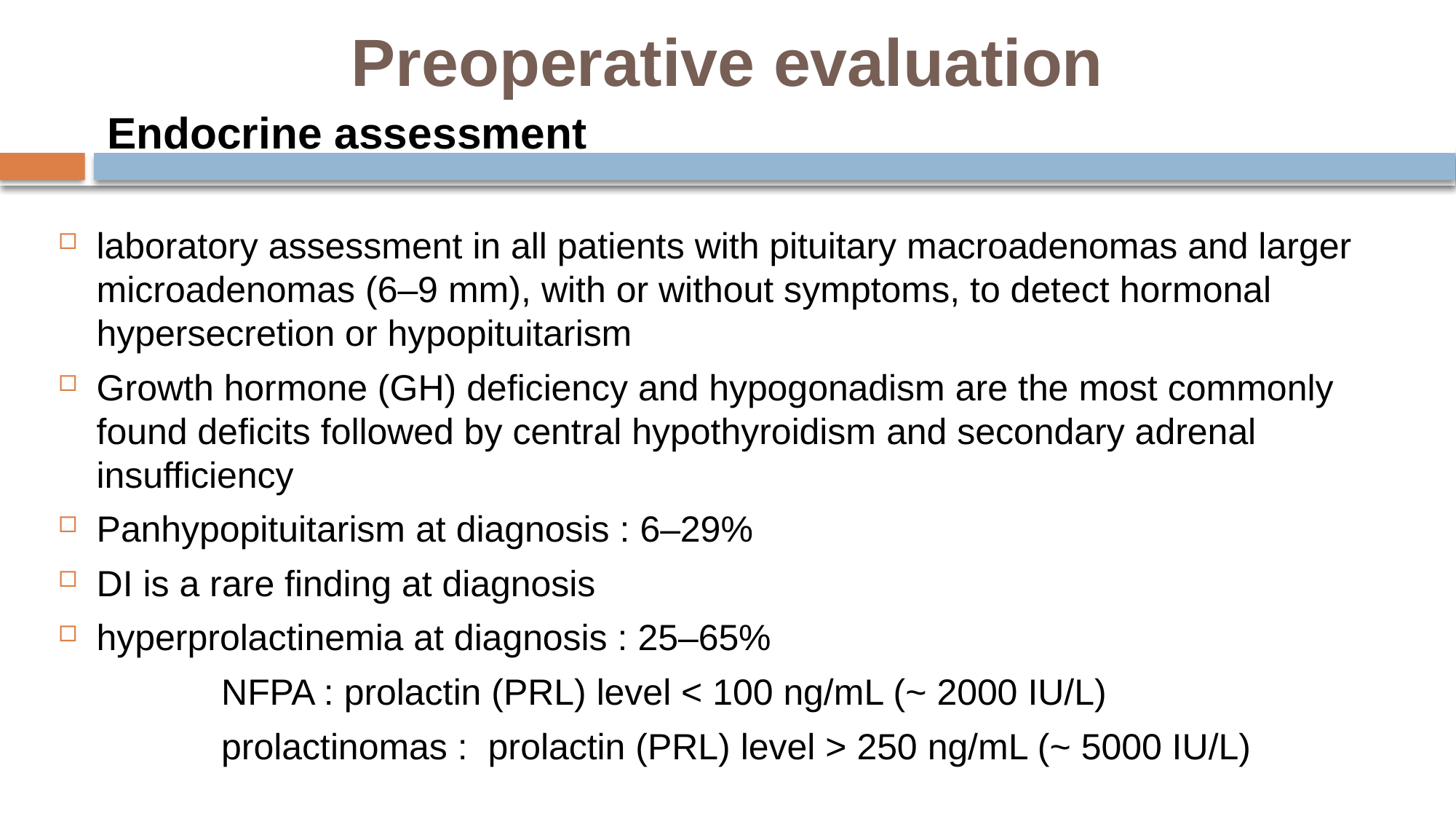

# Preoperative evaluation
    Endocrine assessment

laboratory assessment in all patients with pituitary macroadenomas and larger microadenomas (6–9 mm), with or without symptoms, to detect hormonal hypersecretion or hypopituitarism
Growth hormone (GH) deficiency and hypogonadism are the most commonly found deficits followed by central hypothyroidism and secondary adrenal insufficiency
Panhypopituitarism at diagnosis : 6–29%
DI is a rare finding at diagnosis
hyperprolactinemia at diagnosis : 25–65%
                NFPA : prolactin (PRL) level < 100 ng/mL (~ 2000 IU/L)
                prolactinomas :  prolactin (PRL) level > 250 ng/mL (~ 5000 IU/L)